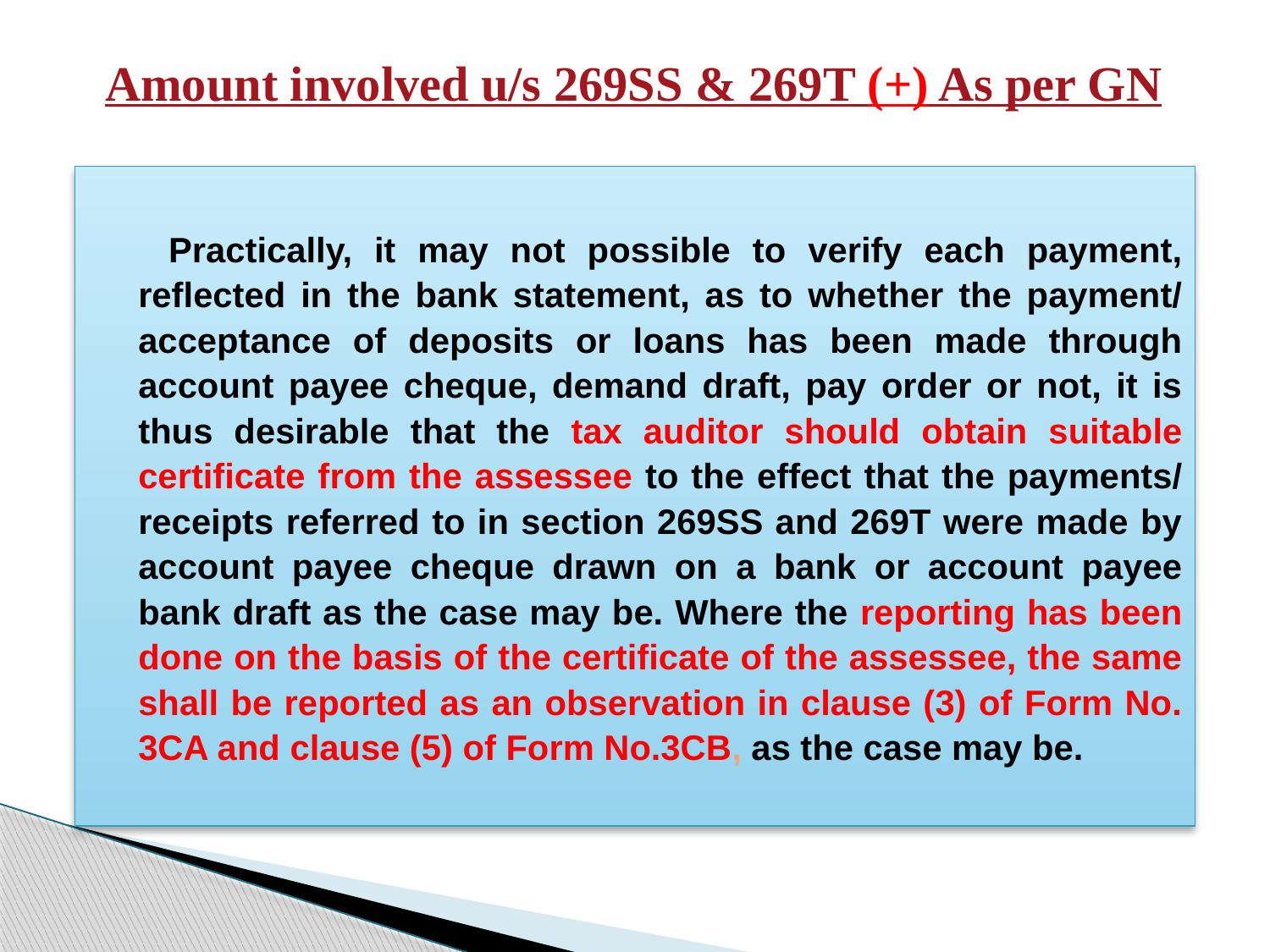

# Amount involved u/s 269SS & 269T (+) As per GN
   Practically, it may not possible to verify each payment, reflected in the bank statement, as to whether the payment/ acceptance of deposits or loans has been made through account payee cheque, demand draft, pay order or not, it is thus desirable that the tax auditor should obtain suitable certificate from the assessee to the effect that the payments/ receipts referred to in section 269SS and 269T were made by account payee cheque drawn on a bank or account payee bank draft as the case may be. Where the reporting has been done on the basis of the certificate of the assessee, the same shall be reported as an observation in clause (3) of Form No. 3CA and clause (5) of Form No.3CB, as the case may be.